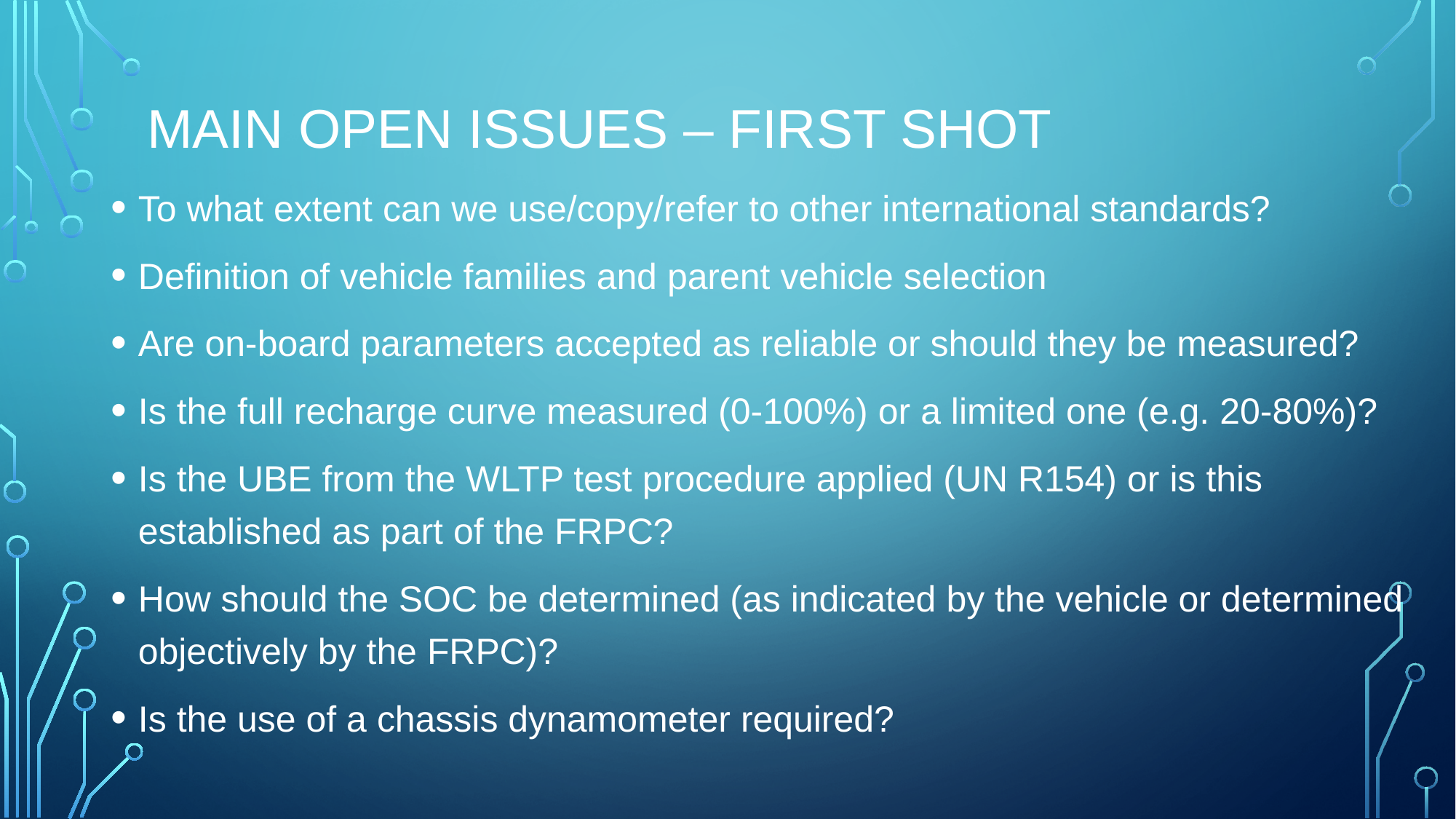

# Main open issues – first shot
To what extent can we use/copy/refer to other international standards?
Definition of vehicle families and parent vehicle selection
Are on-board parameters accepted as reliable or should they be measured?
Is the full recharge curve measured (0-100%) or a limited one (e.g. 20-80%)?
Is the UBE from the WLTP test procedure applied (UN R154) or is this established as part of the FRPC?
How should the SOC be determined (as indicated by the vehicle or determined objectively by the FRPC)?
Is the use of a chassis dynamometer required?